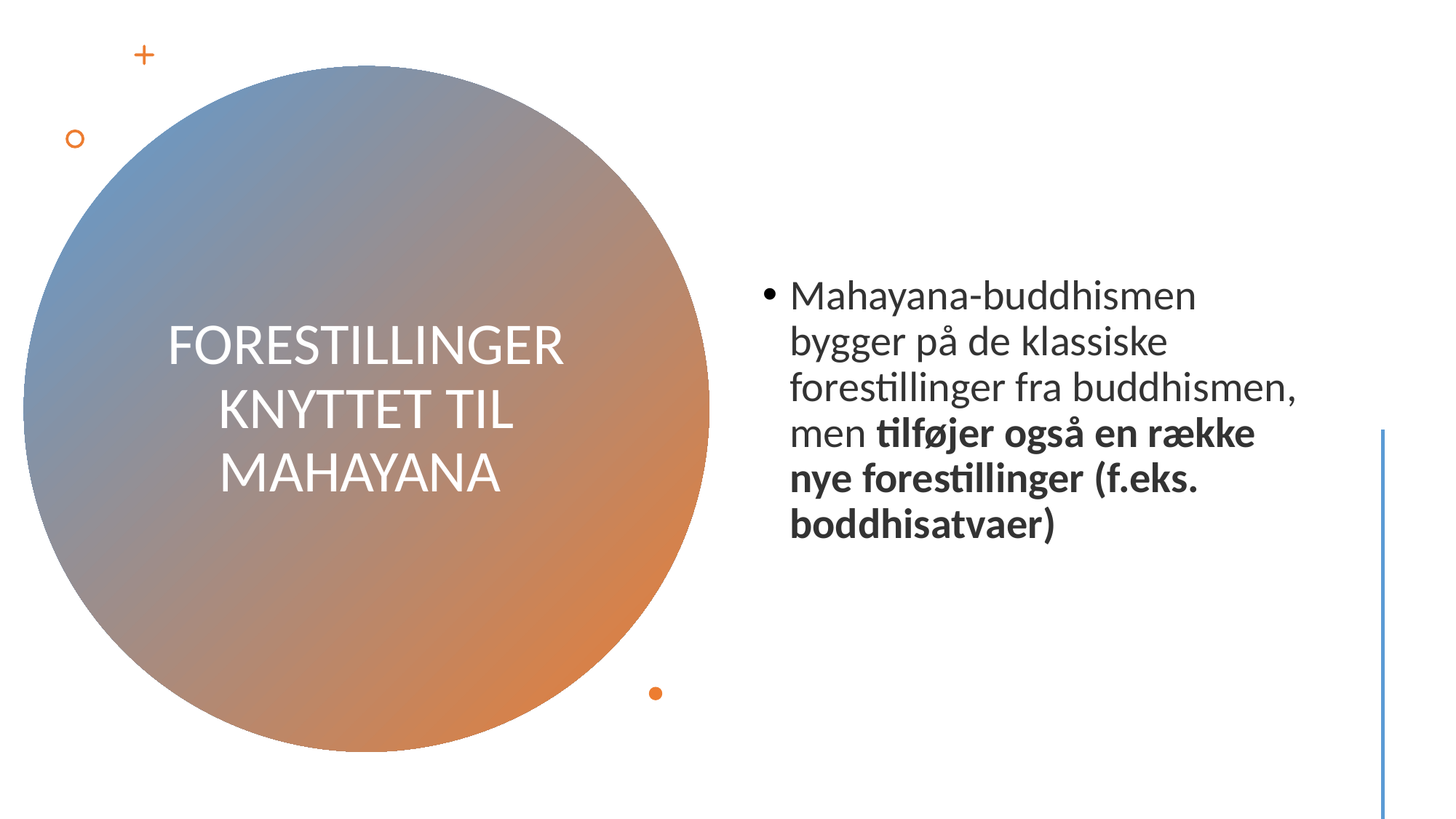

Mahayana-buddhismen bygger på de klassiske forestillinger fra buddhismen, men tilføjer også en række nye forestillinger (f.eks. boddhisatvaer)

# FORESTILLINGER KNYTTET TIL MAHAYANA